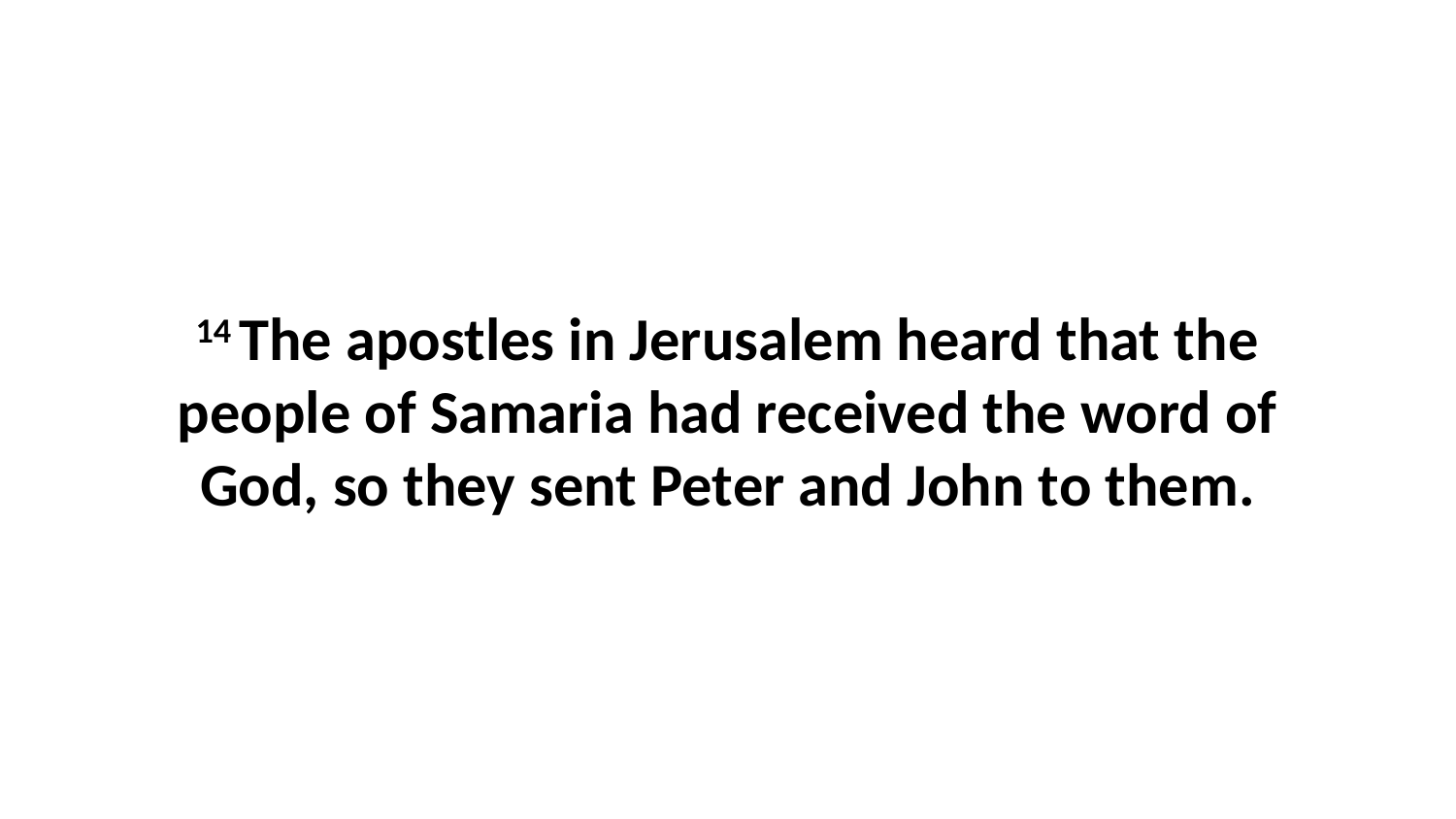

14 The apostles in Jerusalem heard that the people of Samaria had received the word of God, so they sent Peter and John to them.